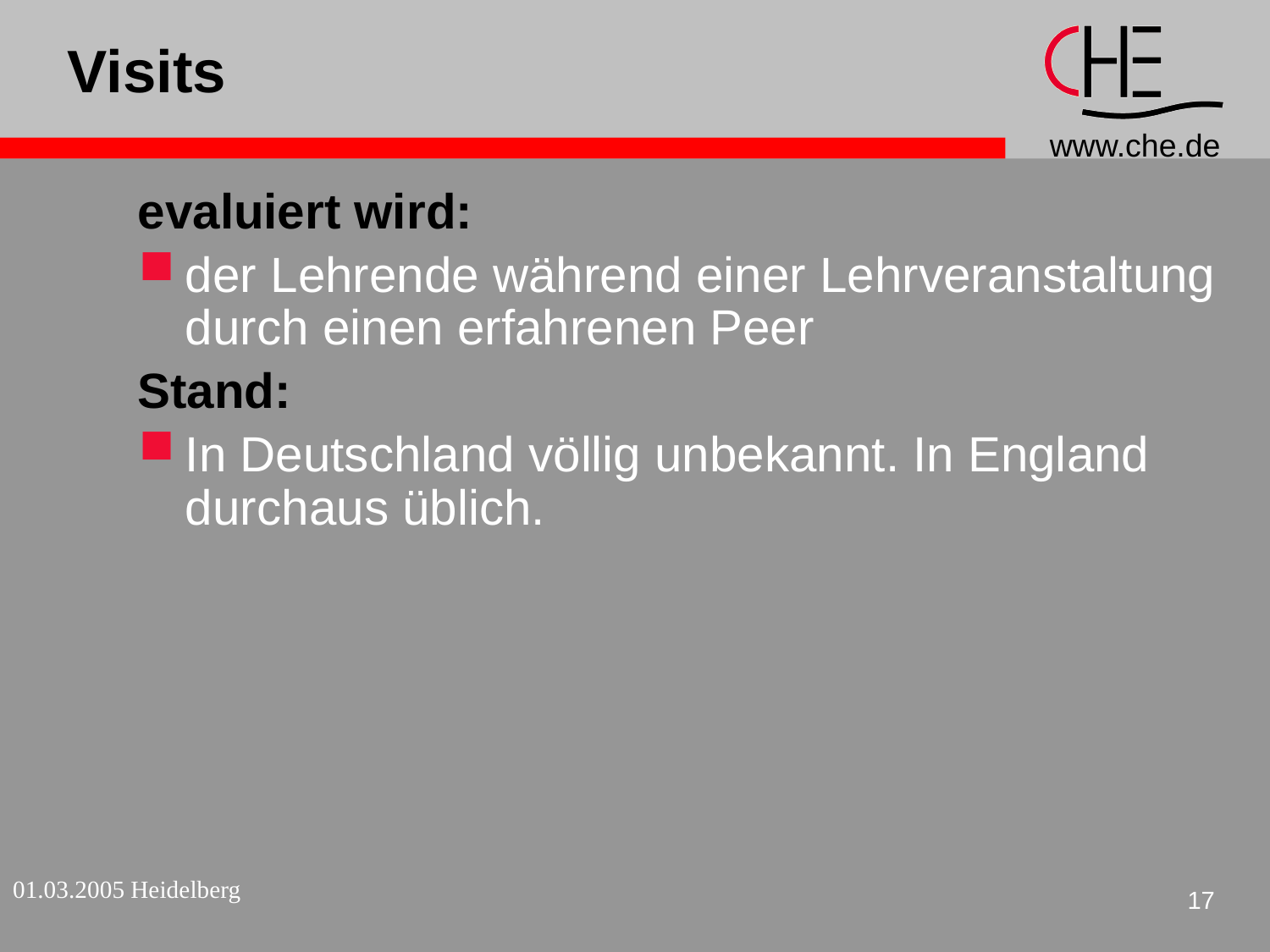

# Visits
evaluiert wird:
der Lehrende während einer Lehrveranstaltung durch einen erfahrenen Peer
Stand:
In Deutschland völlig unbekannt. In England durchaus üblich.
01.03.2005 Heidelberg
17